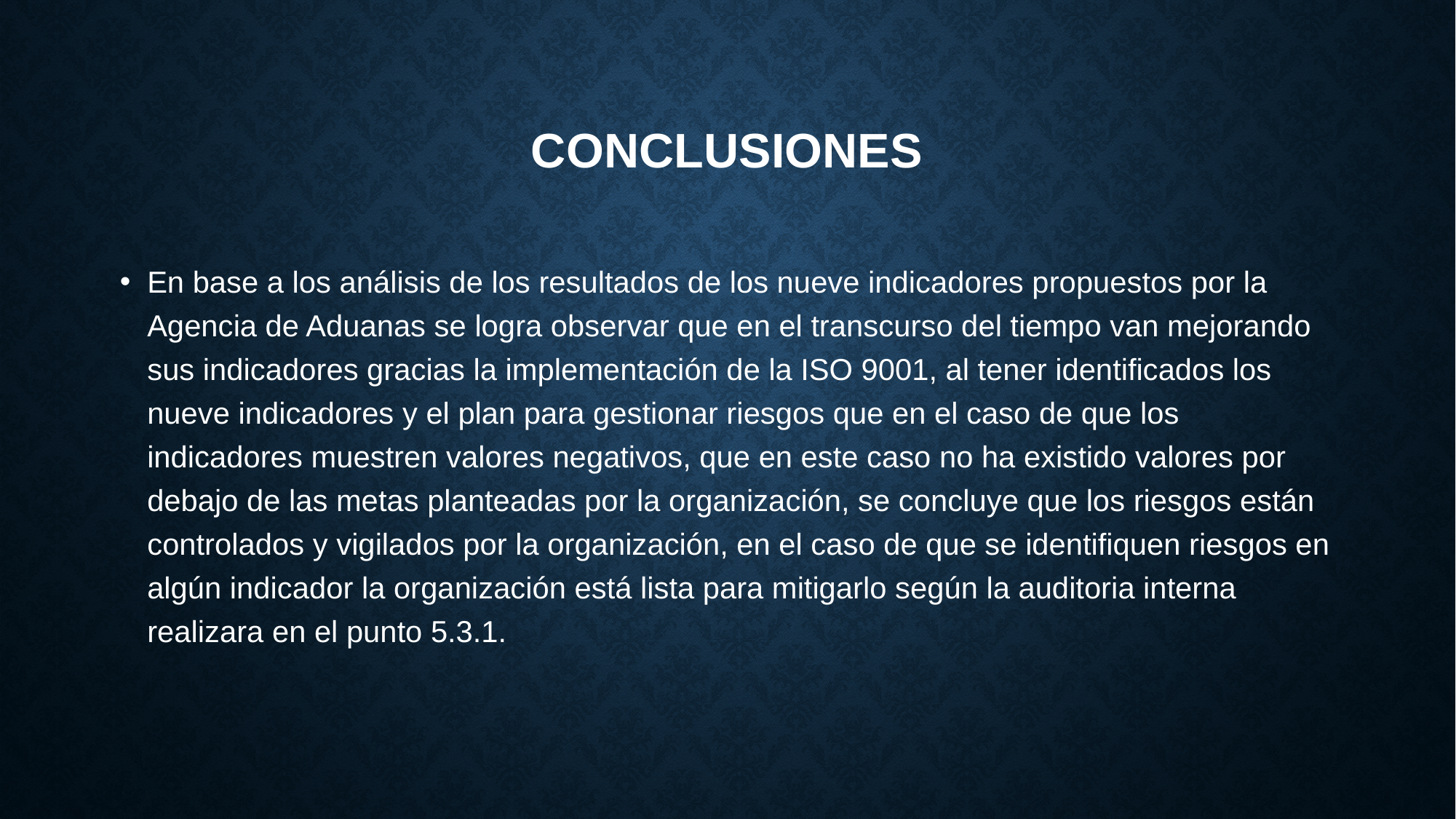

# conclusiones
En base a los análisis de los resultados de los nueve indicadores propuestos por la Agencia de Aduanas se logra observar que en el transcurso del tiempo van mejorando sus indicadores gracias la implementación de la ISO 9001, al tener identificados los nueve indicadores y el plan para gestionar riesgos que en el caso de que los indicadores muestren valores negativos, que en este caso no ha existido valores por debajo de las metas planteadas por la organización, se concluye que los riesgos están controlados y vigilados por la organización, en el caso de que se identifiquen riesgos en algún indicador la organización está lista para mitigarlo según la auditoria interna realizara en el punto 5.3.1.